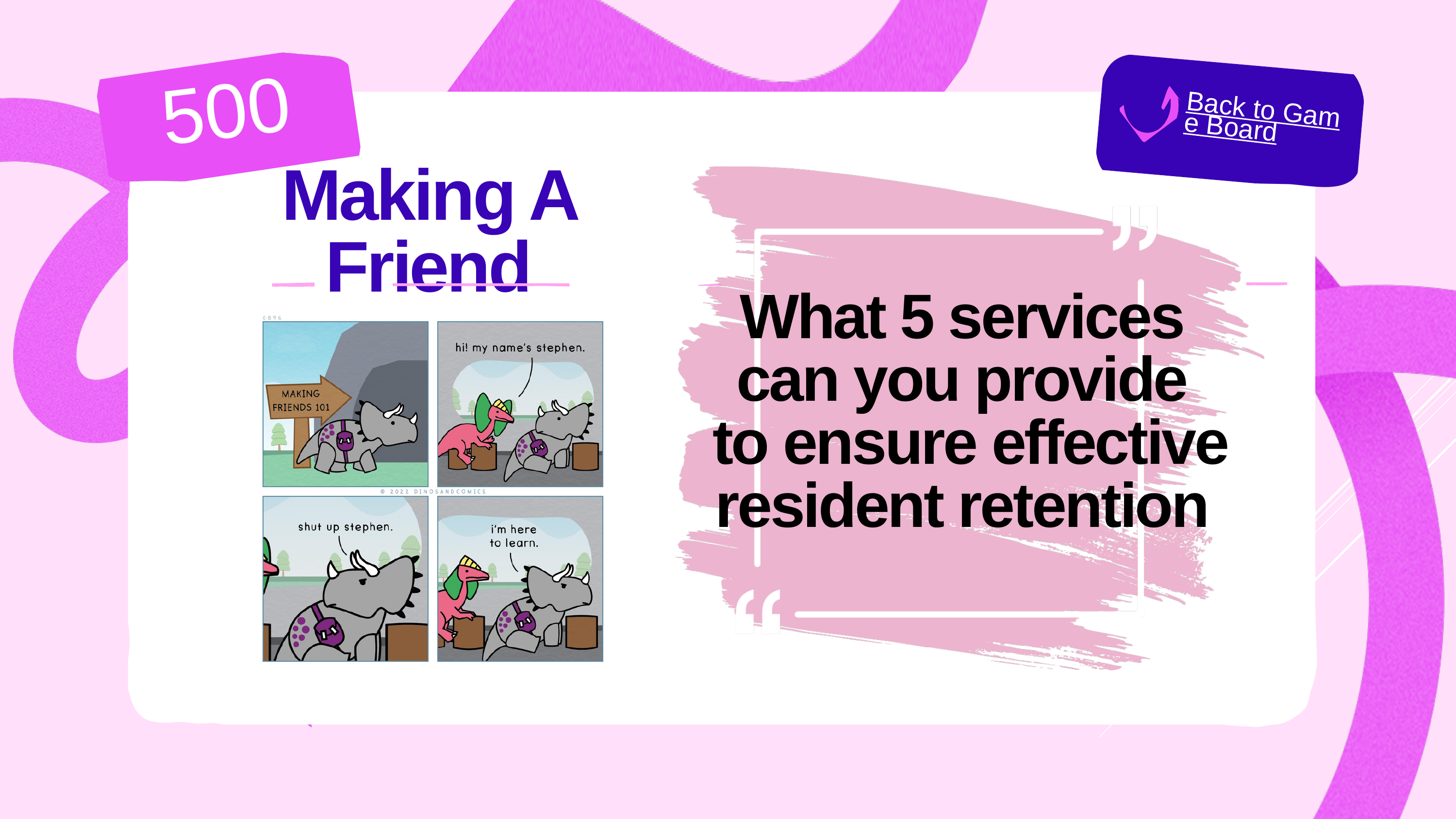

500

Back to Game Board

Making A Friend

What 5 services
can you provide
to ensure effective
resident retention